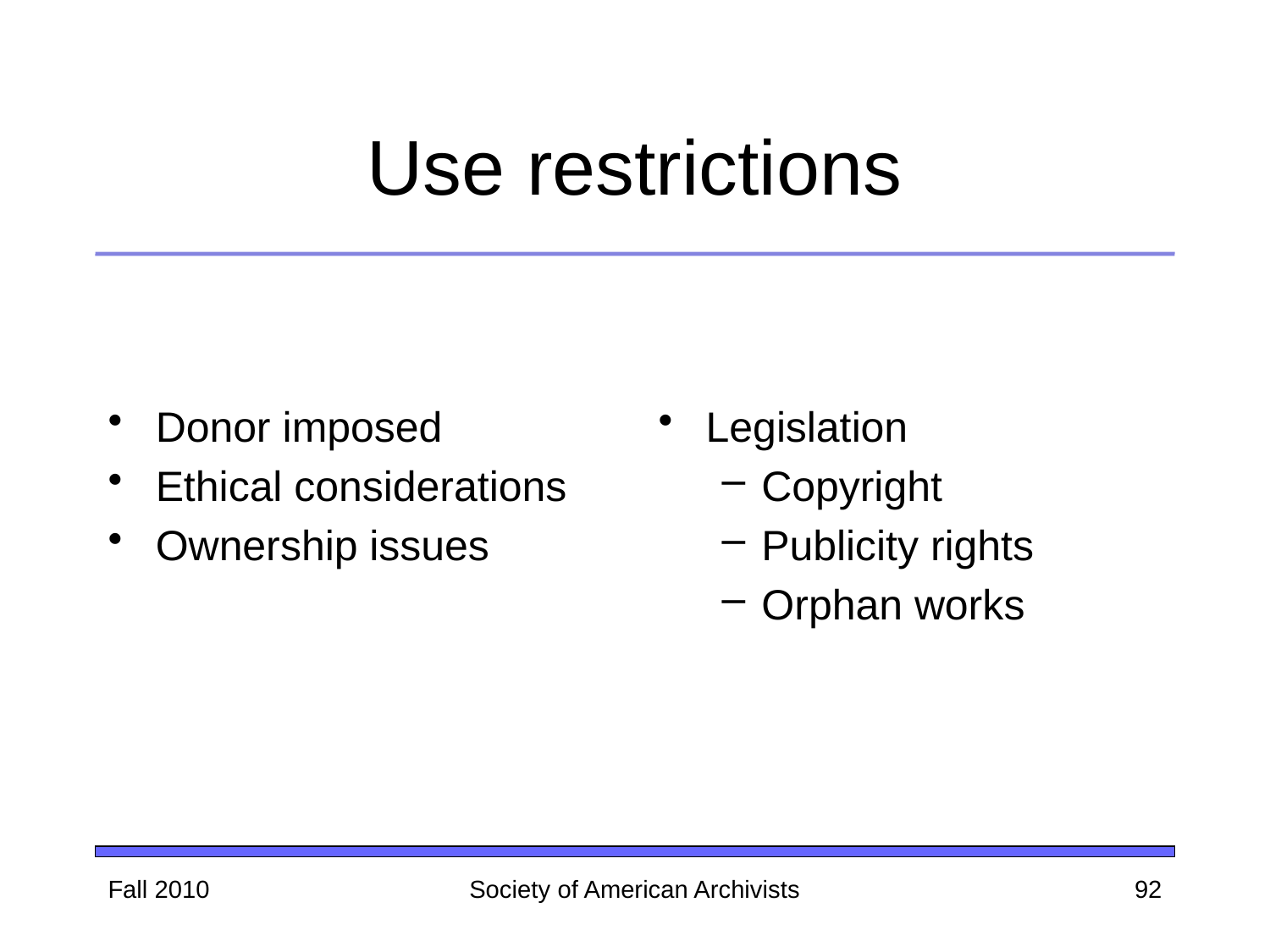

# Use restrictions

Donor imposed
Ethical considerations
Ownership issues

Legislation
Copyright
Publicity rights
Orphan works
Fall 2010
Society of American Archivists
92